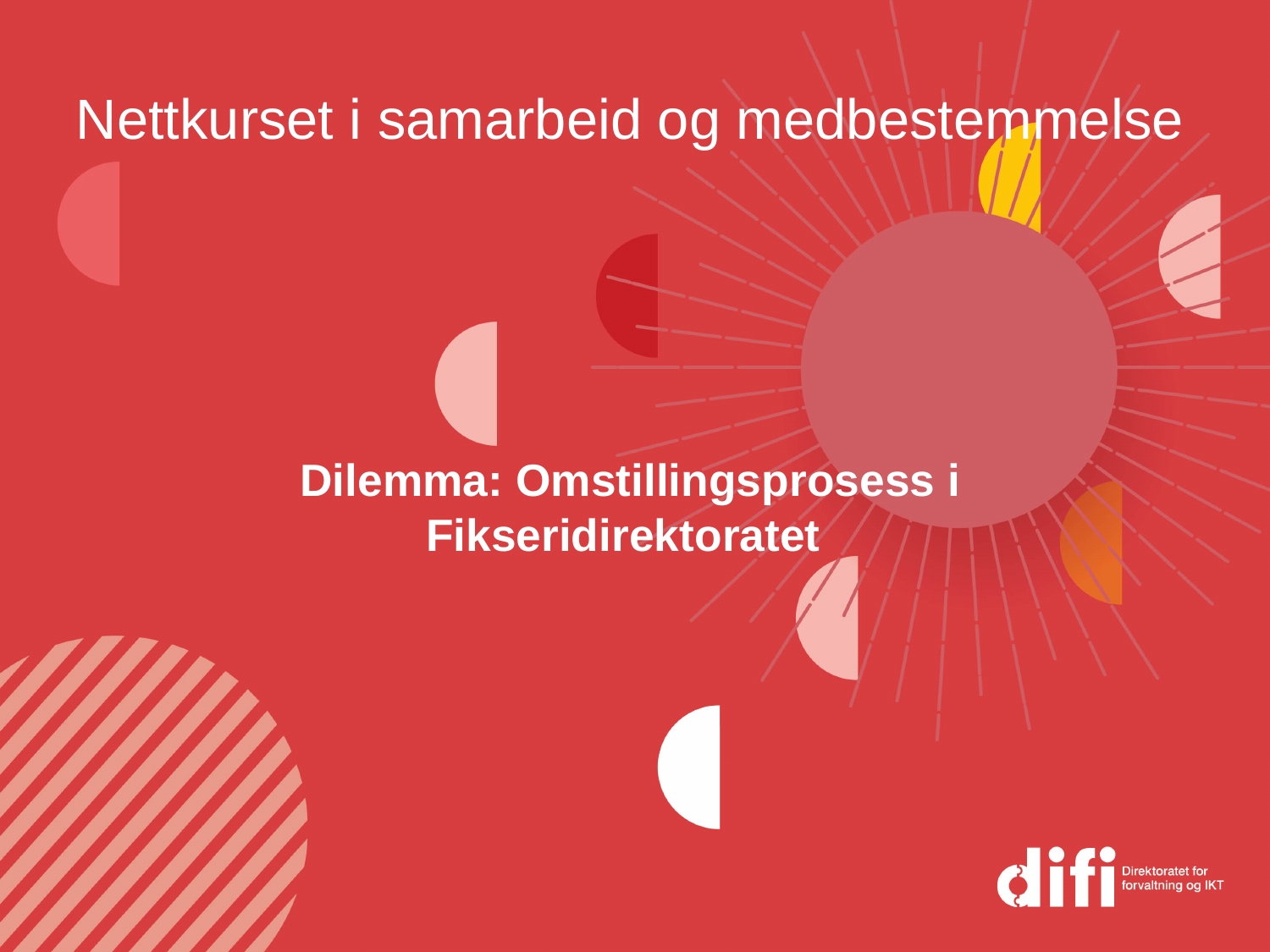

# Nettkurset i samarbeid og medbestemmelse
Dilemma: Omstillingsprosess i Fikseridirektoratet